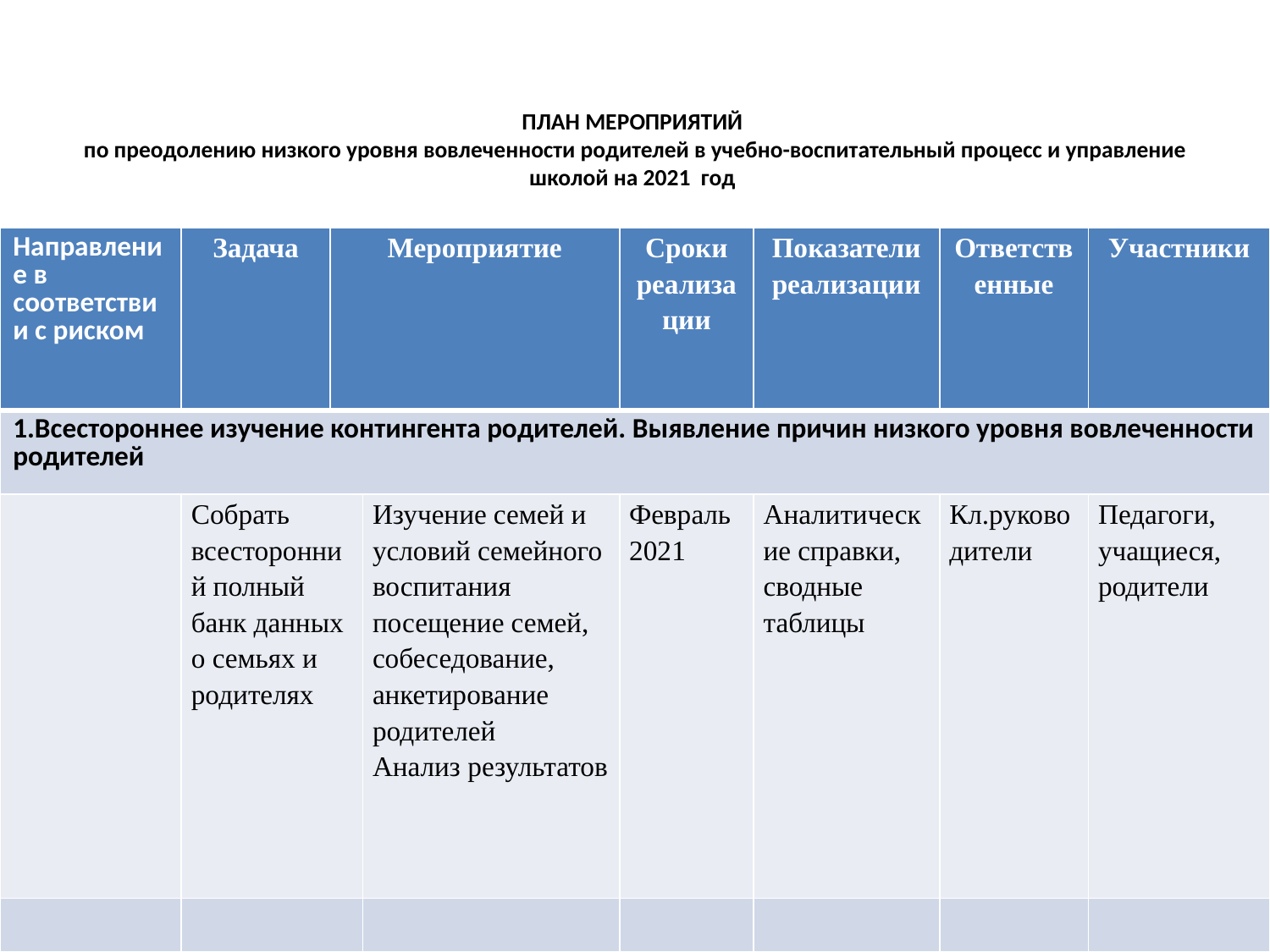

# План мероприятий по преодолению низкого уровня вовлеченности родителей в учебно-воспитательный процесс и управление школой на 2021  год
| Направление в соответствии с риском | Задача | Мероприятие |  | Сроки реализации | Показатели реализации | Ответственные | Участники |
| --- | --- | --- | --- | --- | --- | --- | --- |
| 1.Всестороннее изучение контингента родителей. Выявление причин низкого уровня вовлеченности родителей |  |  |  |  |  |  |  |
|  | Собрать всесторонний полный банк данных о семьях и родителях |  | Изучение семей и условий семейного воспитания посещение семей, собеседование, анкетирование родителей Анализ результатов | Февраль 2021 | Аналитические справки, сводные таблицы | Кл.руководители | Педагоги, учащиеся, родители |
|  |  |  |  |  |  |  |  |